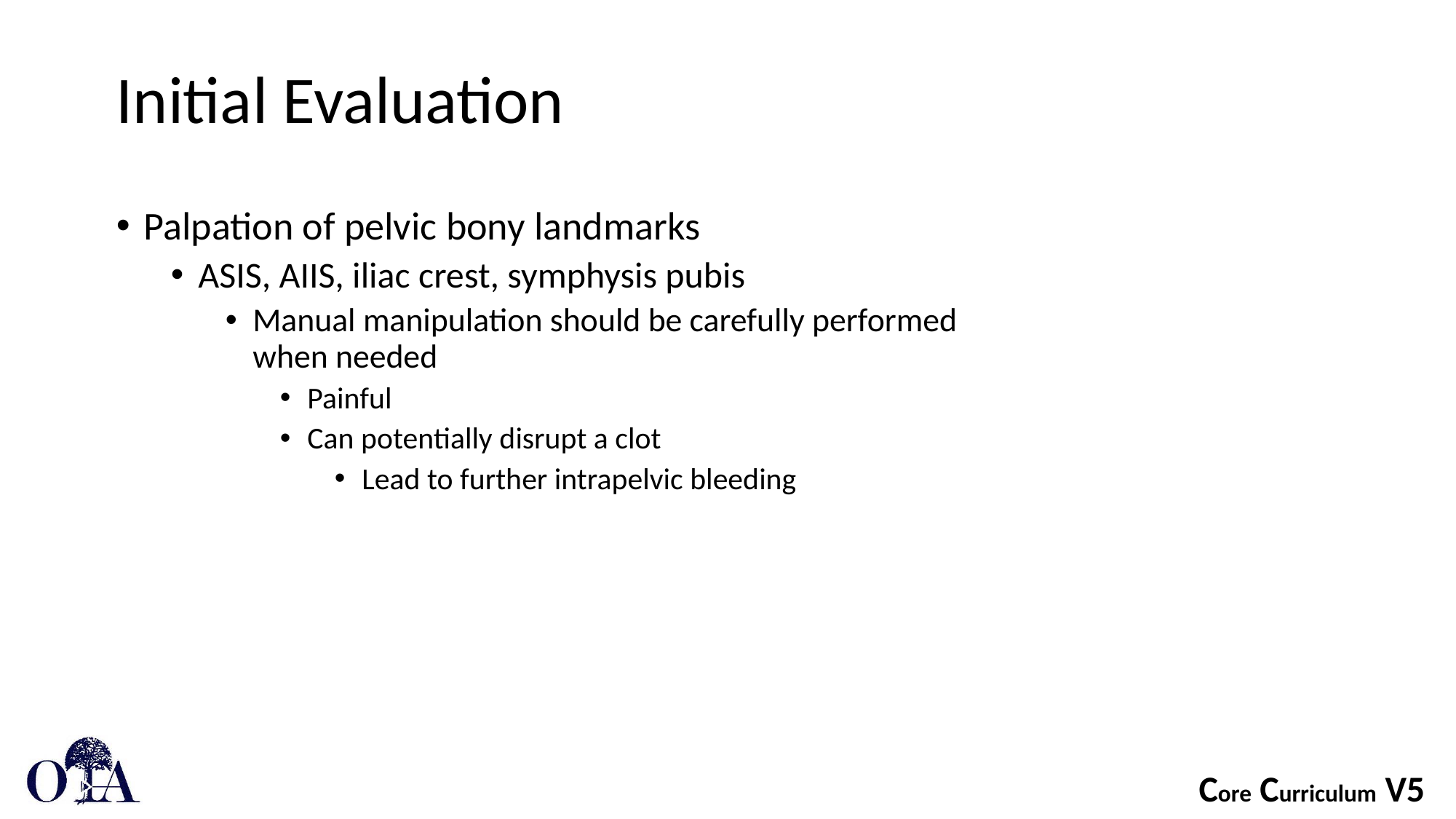

# Initial Evaluation
Palpation of pelvic bony landmarks
ASIS, AIIS, iliac crest, symphysis pubis
Manual manipulation should be carefully performed when needed
Painful
Can potentially disrupt a clot
Lead to further intrapelvic bleeding